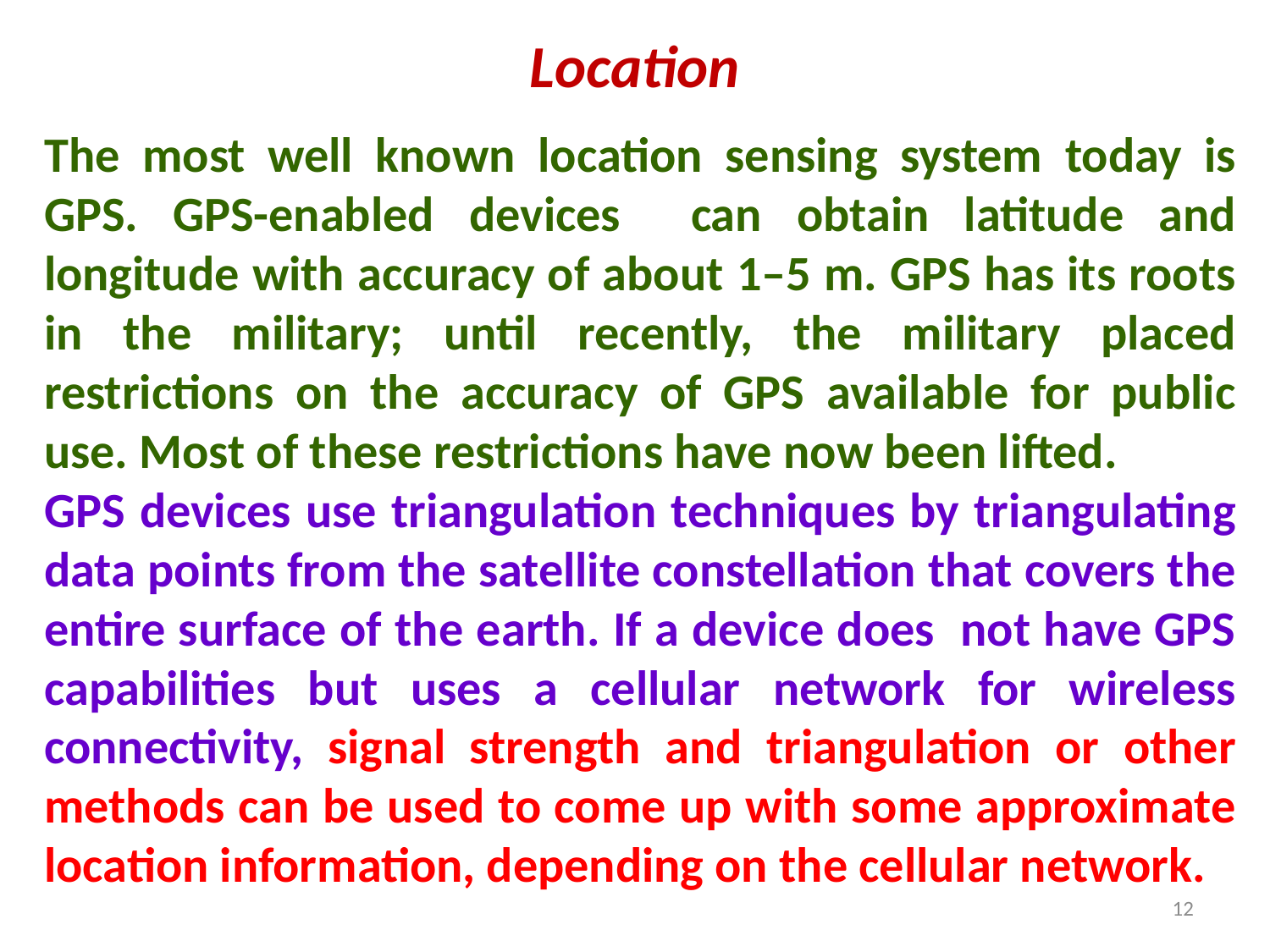

# Location

The most well known location sensing system today is GPS. GPS-enabled devices  can obtain latitude and longitude with accuracy of about 1–5 m. GPS has its roots in the military; until recently, the military placed restrictions on the accuracy of GPS available for public use. Most of these restrictions have now been lifted.
GPS devices use triangulation techniques by triangulating data points from the satellite constellation that covers the entire surface of the earth. If a device does  not have GPS capabilities but uses a cellular network for wireless connectivity, signal strength and triangulation or other methods can be used to come up with some approximate location information, depending on the cellular network.
12